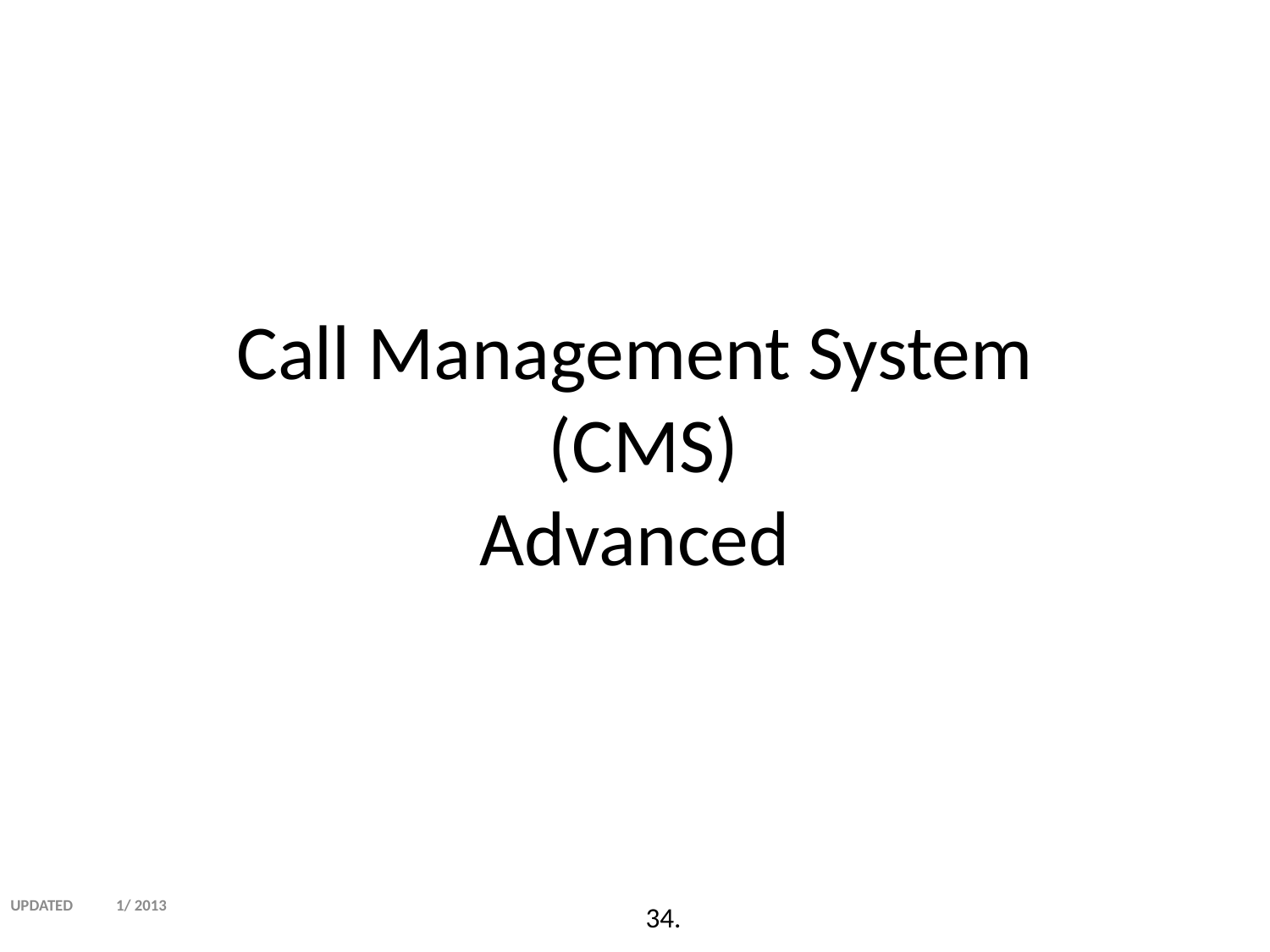

Call Management System
 (CMS)
Advanced
UPDATED            1/ 2013
34.